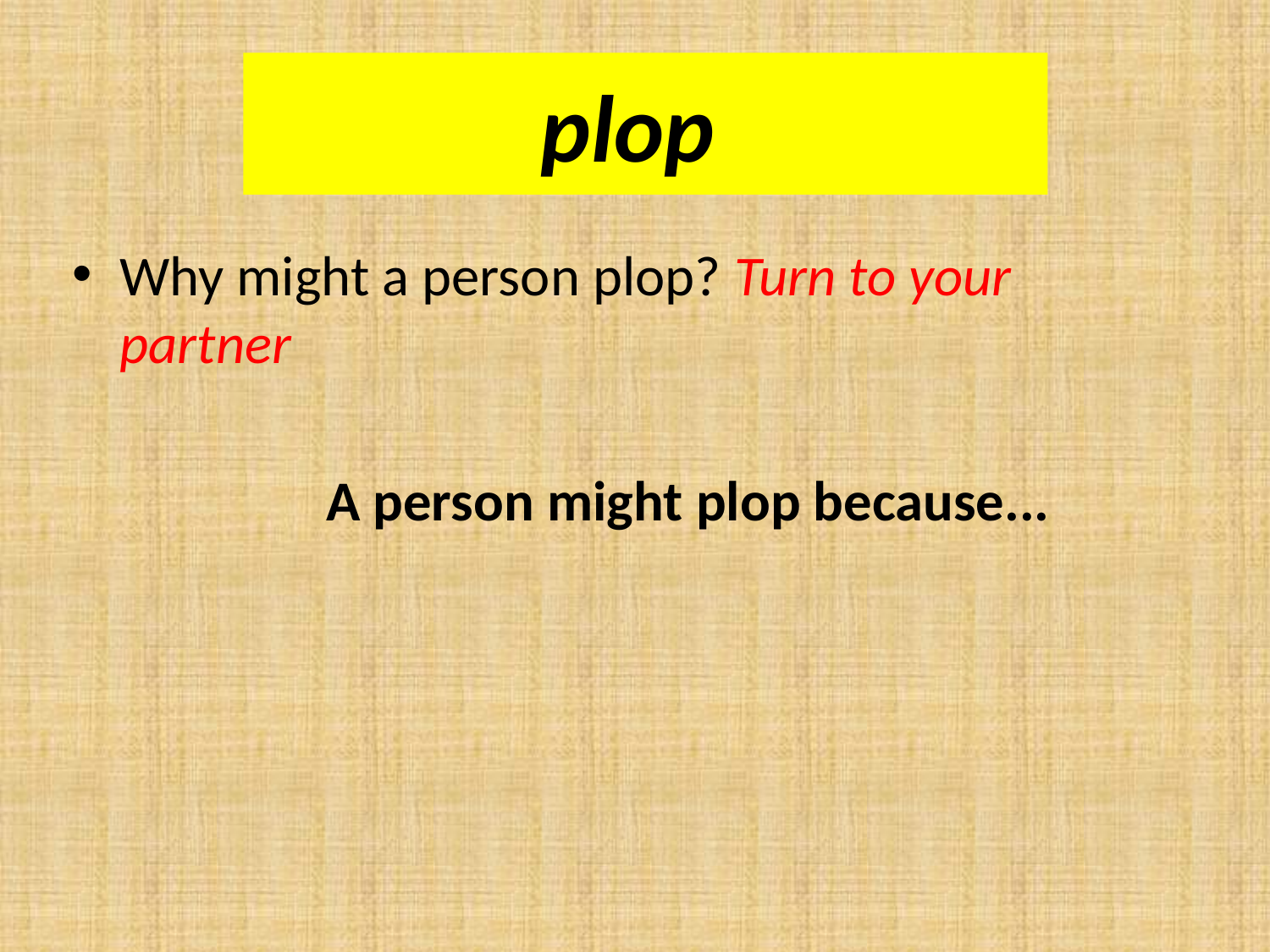

# plop
Why might a person plop? Turn to your partner

		A person might plop because...